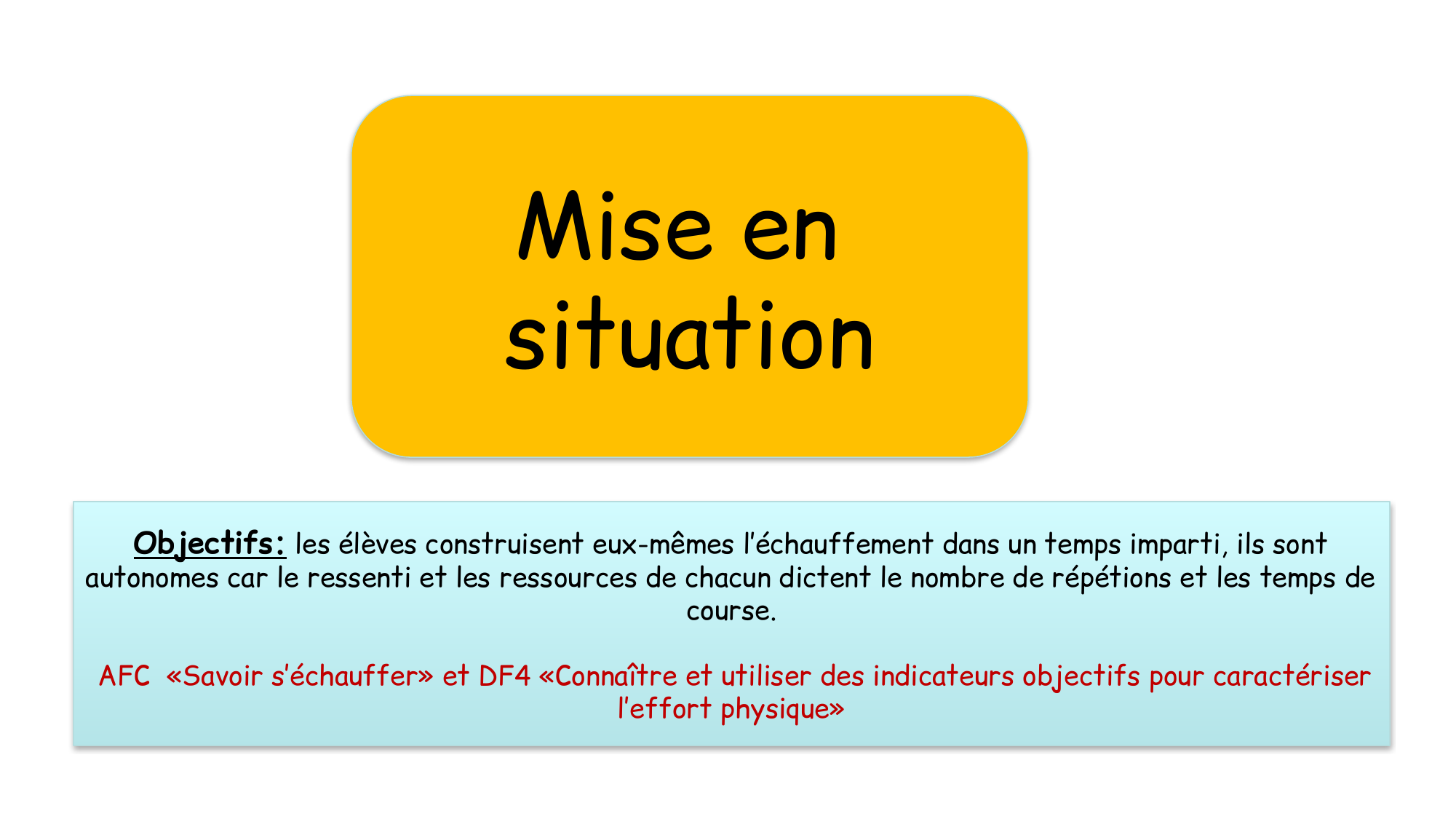

Mise en  situation
Objectifs: les élèves construisent eux-mêmes l’échauffement dans un temps imparti, ils sont autonomes car le ressenti et les ressources de chacun dictent le nombre de répétions et les temps de course.

 AFC  «Savoir s’échauffer» et DF4 «Connaître et utiliser des indicateurs objectifs pour caractériser l’effort physique»